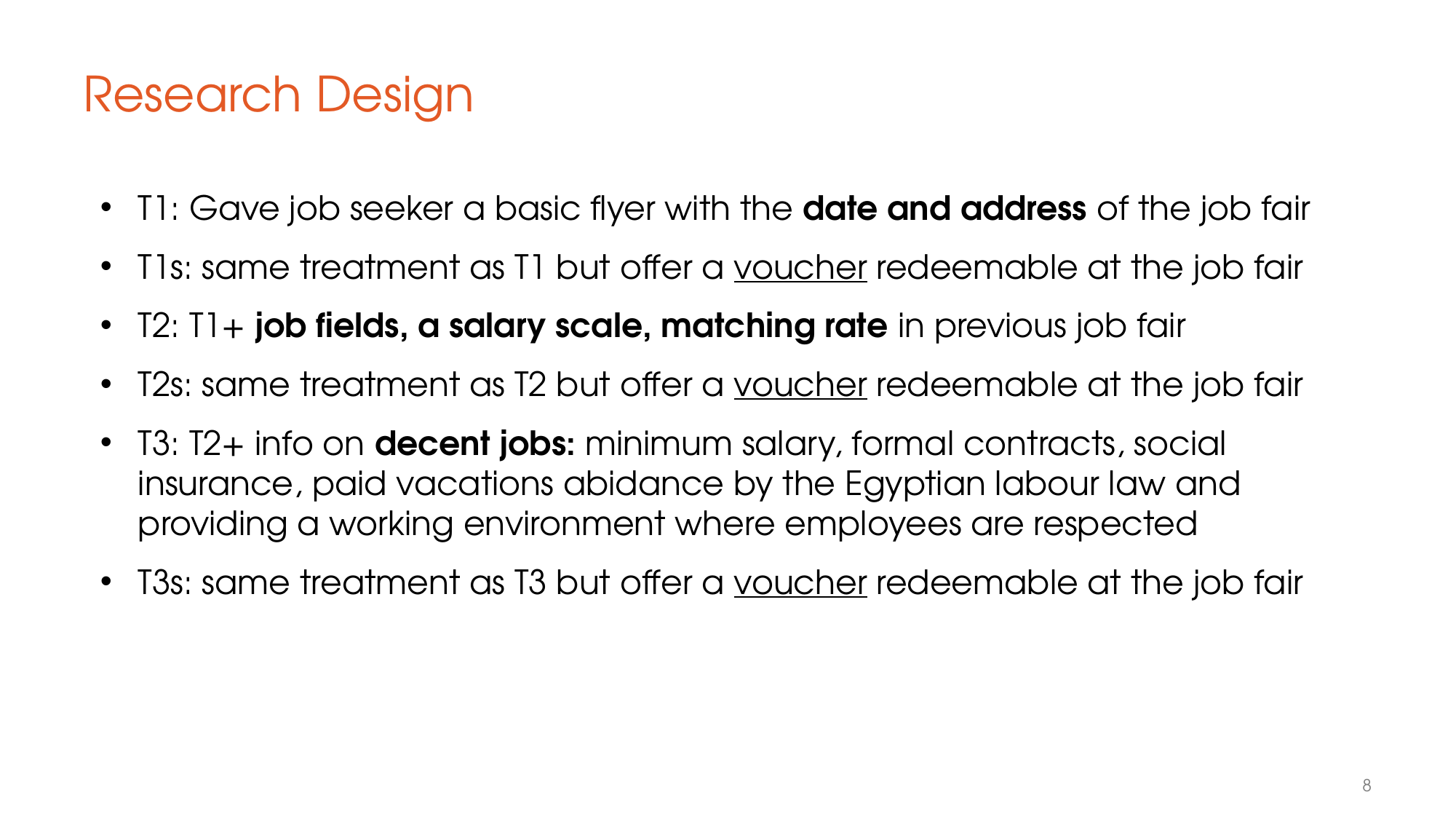

# Research Design
T1: Gave job seeker a basic flyer with the date and address of the job fair
T1s: same treatment as T1 but offer a voucher redeemable at the job fair
T2: T1+ job fields, a salary scale, matching rate in previous job fair
T2s: same treatment as T2 but offer a voucher redeemable at the job fair
T3: T2+ info on decent jobs: minimum salary, formal contracts, social insurance, paid vacations abidance by the Egyptian labour law and providing a working environment where employees are respected
T3s: same treatment as T3 but offer a voucher redeemable at the job fair

8